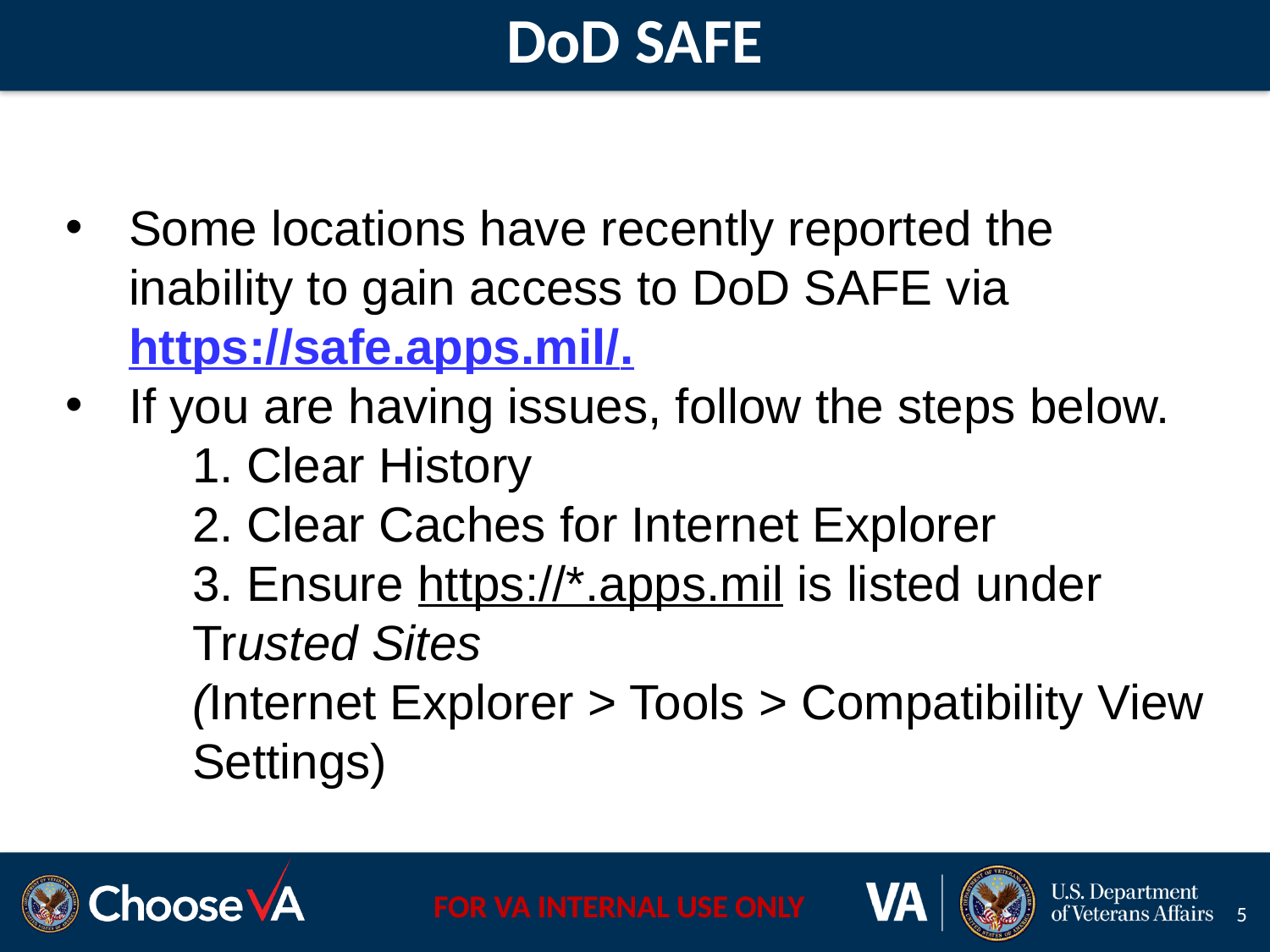

DoD SAFE
Some locations have recently reported the inability to gain access to DoD SAFE via https://safe.apps.mil/.
If you are having issues, follow the steps below.
	1. Clear History
	2. Clear Caches for Internet Explorer
	3. Ensure https://*.apps.mil is listed under 		Trusted Sites
	(Internet Explorer > Tools > Compatibility View 	Settings)
5